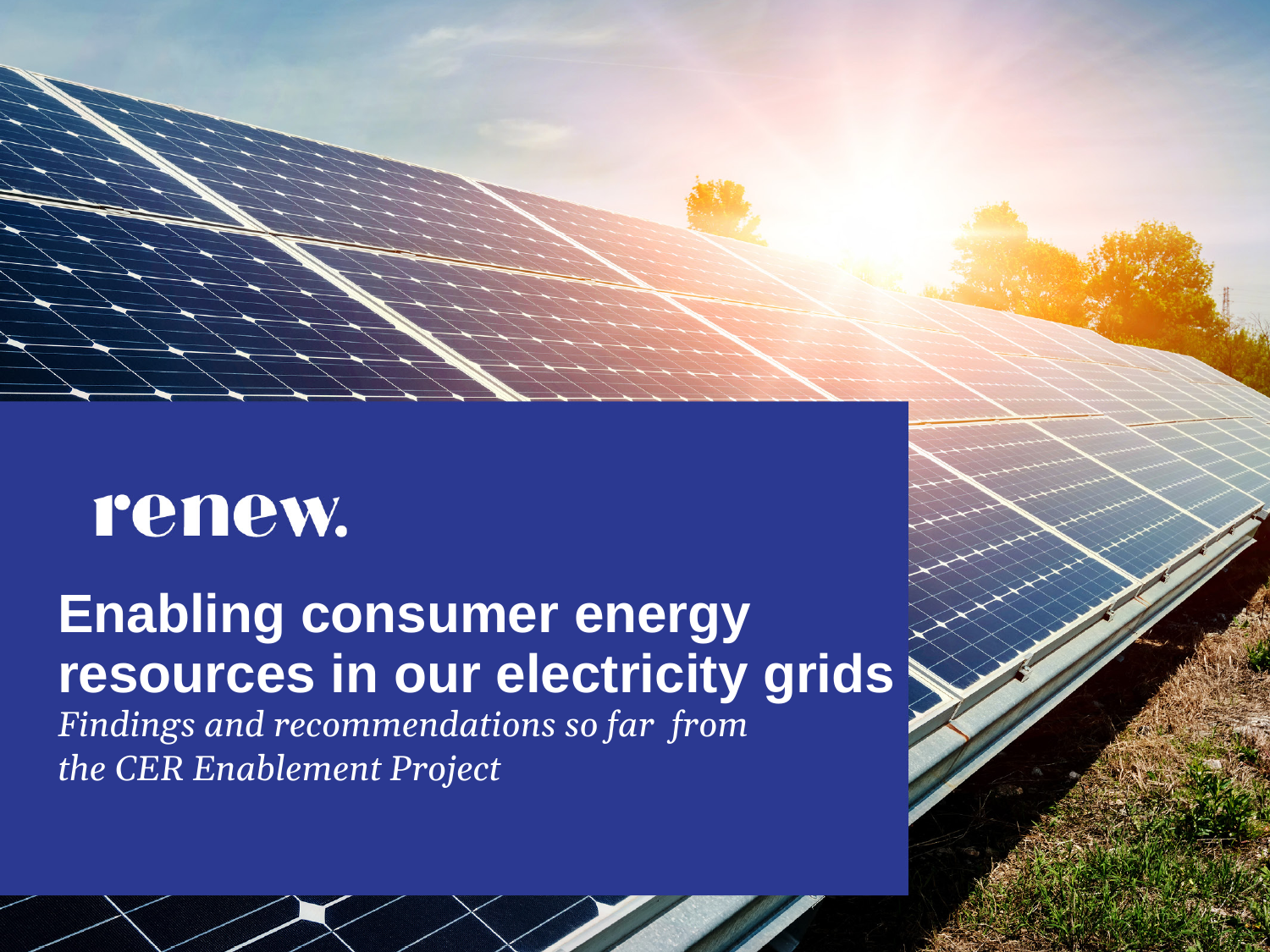

# Enabling consumer energy resources in our electricity grids Findings and recommendations so far  from the CER Enablement Project